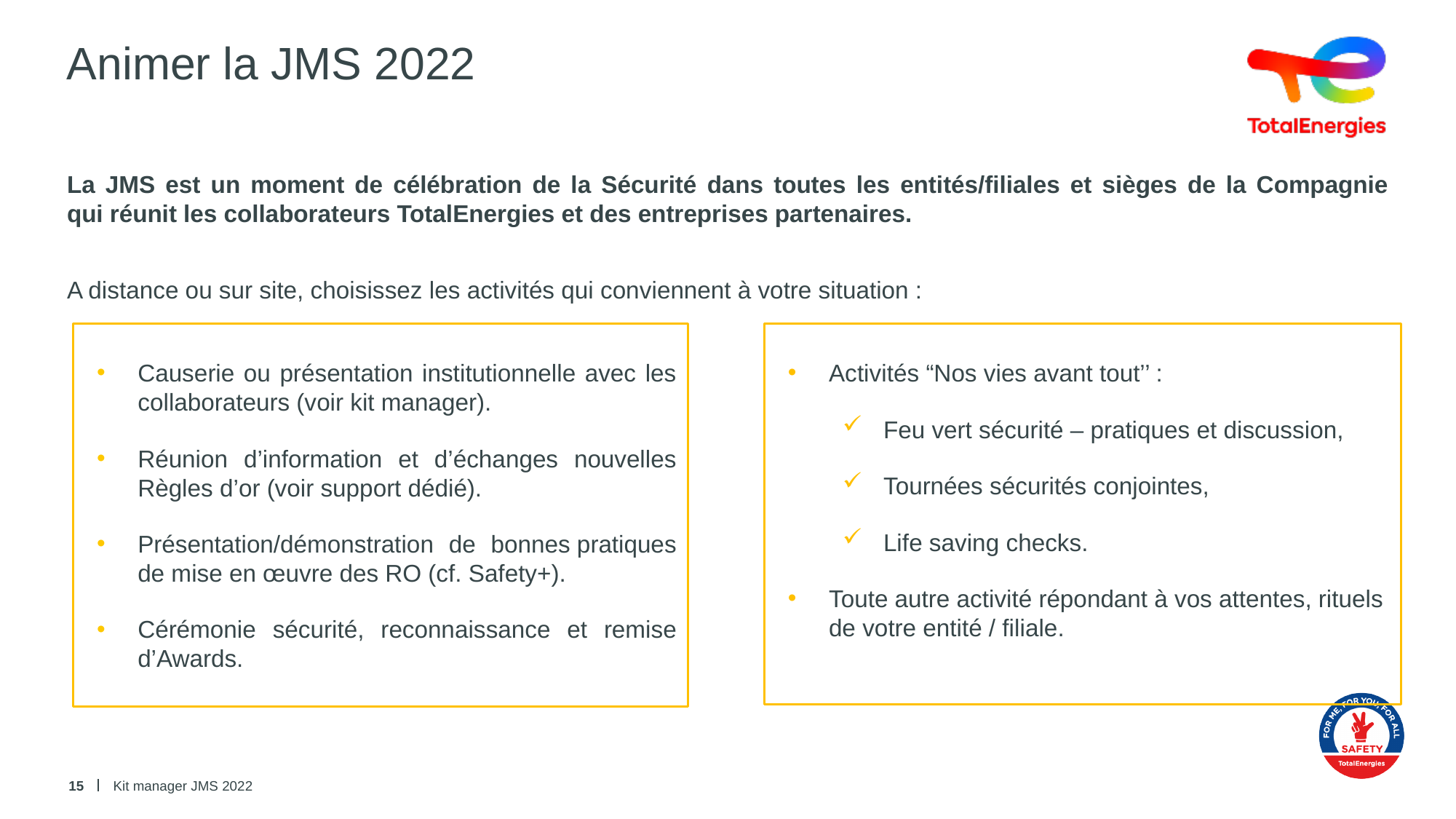

# Animer la JMS 2022
La JMS est un moment de célébration de la Sécurité dans toutes les entités/filiales et sièges de la Compagnie qui réunit les collaborateurs TotalEnergies et des entreprises partenaires.

A distance ou sur site, choisissez les activités qui conviennent à votre situation :

Causerie ou présentation institutionnelle avec les collaborateurs (voir kit manager).
Réunion d’information et d’échanges nouvelles Règles d’or (voir support dédié).
Présentation/démonstration de bonnes pratiques de mise en œuvre des RO (cf. Safety+).
Cérémonie sécurité, reconnaissance et remise d’Awards.

Activités “Nos vies avant tout’’ :
Feu vert sécurité – pratiques et discussion,
Tournées sécurités conjointes,
Life saving checks.
Toute autre activité répondant à vos attentes, rituels de votre entité / filiale.

15
Kit manager JMS 2022